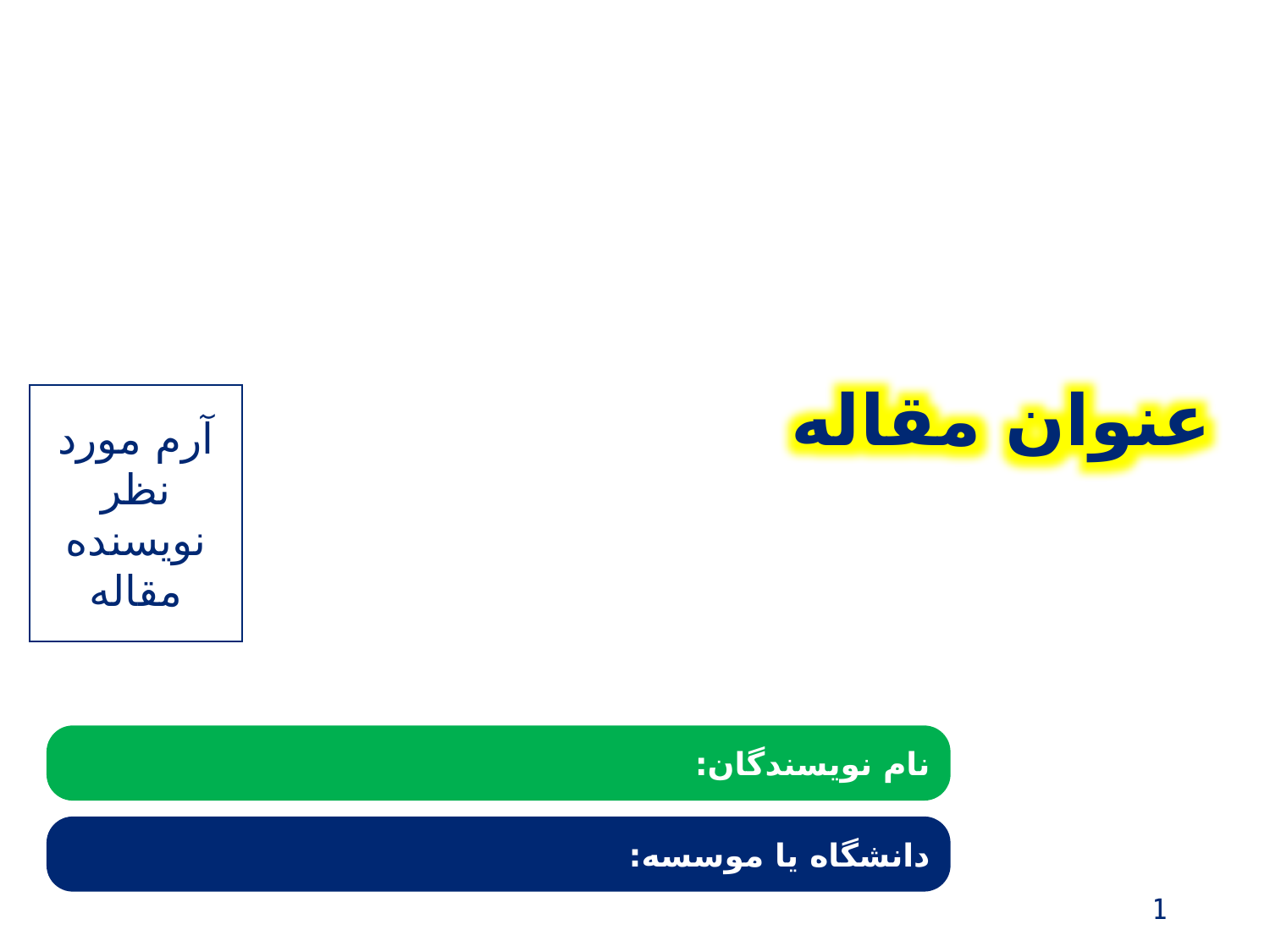

عنوان مقاله
آرم مورد نظر نویسنده مقاله
نام نویسندگان:
دانشگاه یا موسسه:
1